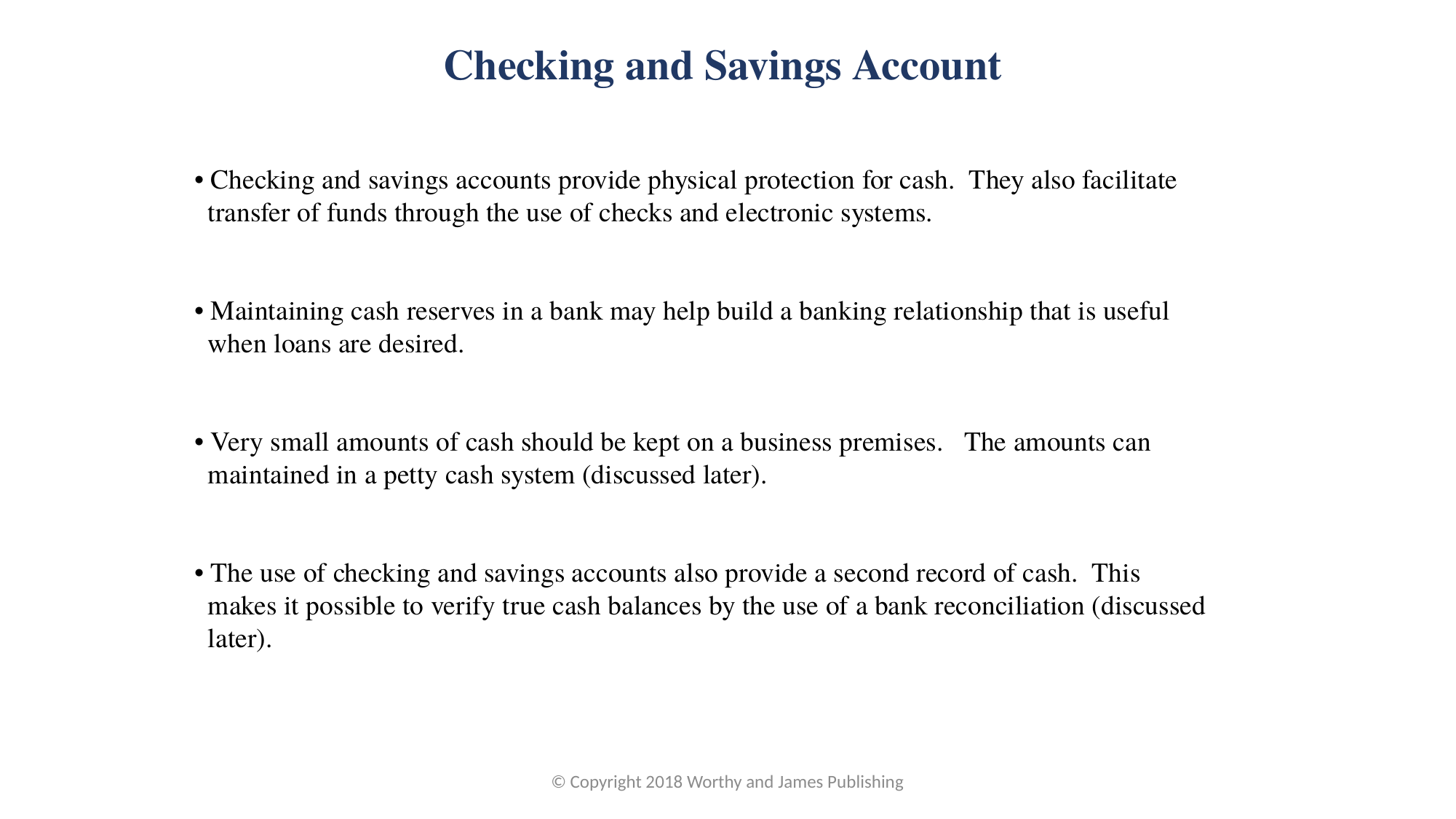

Checking and Savings Account
• Checking and savings accounts provide physical protection for cash.  They also facilitate transfer of funds through the use of checks and electronic systems.

• Maintaining cash reserves in a bank may help build a banking relationship that is useful when loans are desired.

• Very small amounts of cash should be kept on a business premises.   The amounts can maintained in a petty cash system (discussed later).

• The use of checking and savings accounts also provide a second record of cash.  This makes it possible to verify true cash balances by the use of a bank reconciliation (discussed later).

© Copyright 2018 Worthy and James Publishing